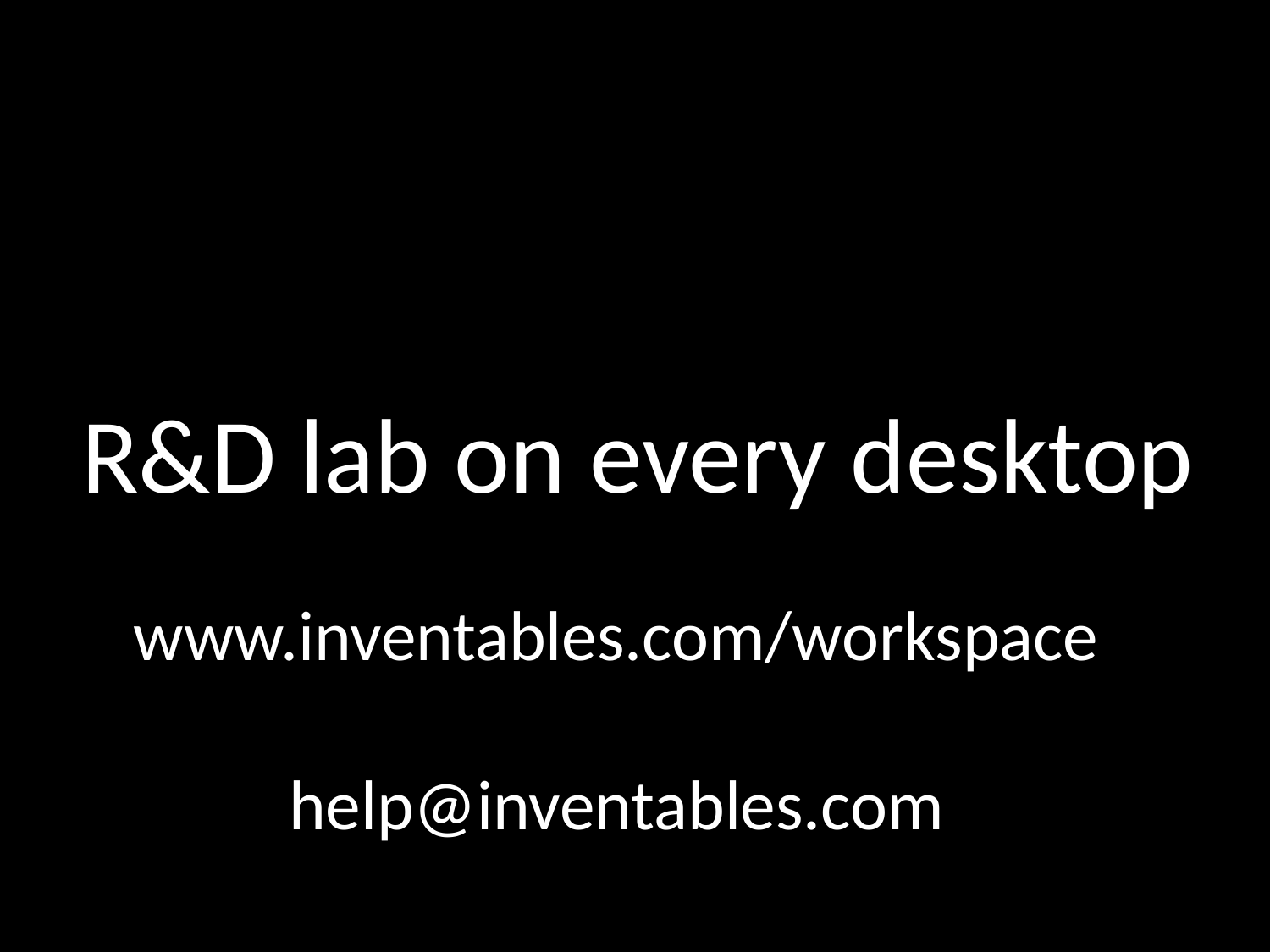

R&D lab on every desktop
www.inventables.com/workspace

help@inventables.com